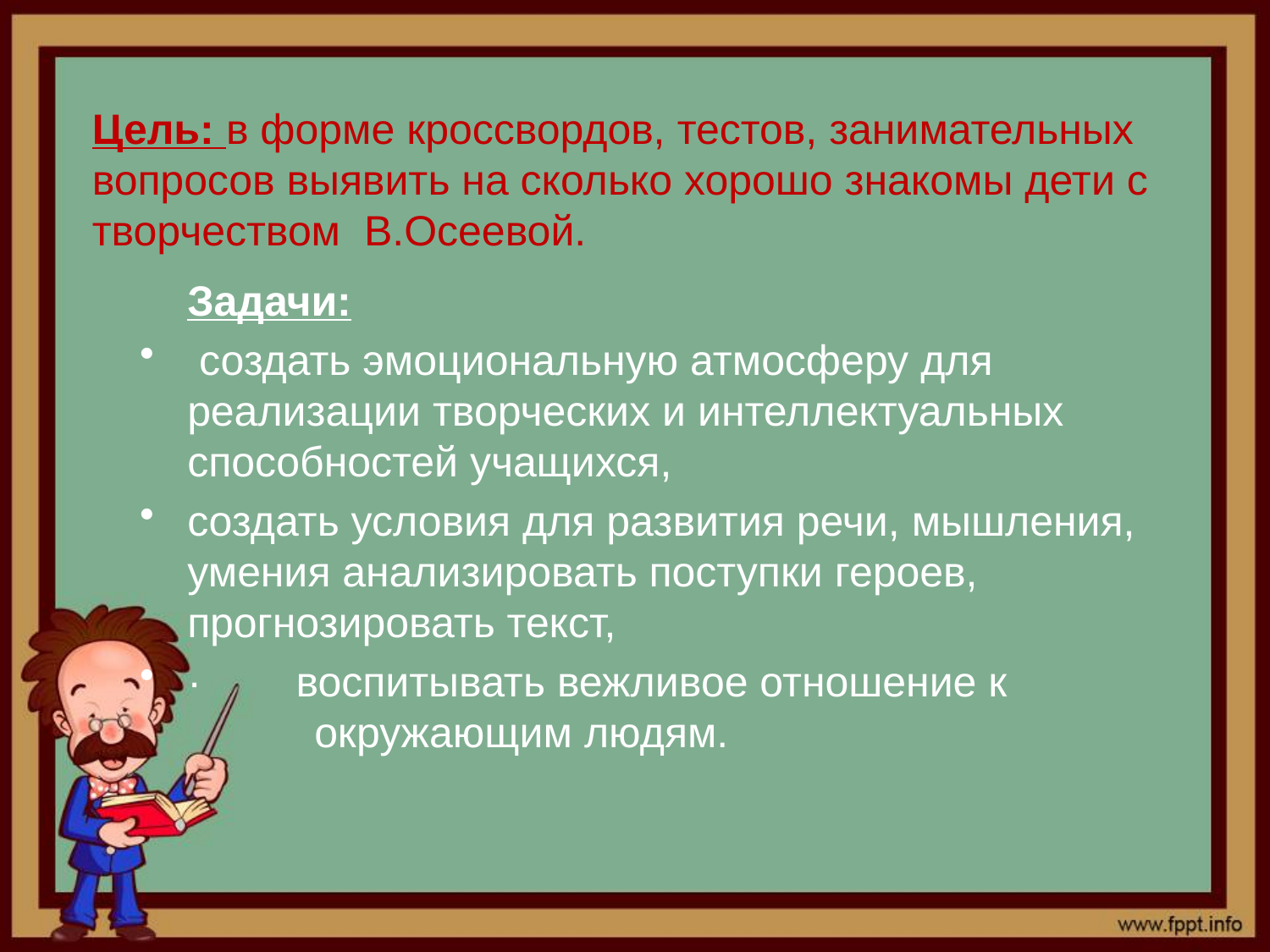

# Цель: в форме кроссвордов, тестов, занимательных вопросов выявить на сколько хорошо знакомы дети с творчеством  В.Осеевой.
	Задачи:
 создать эмоциональную атмосферу для реализации творческих и интеллектуальных способностей учащихся,
создать условия для развития речи, мышления, умения анализировать поступки героев, прогнозировать текст,
·        воспитывать вежливое отношение к 		окружающим людям.